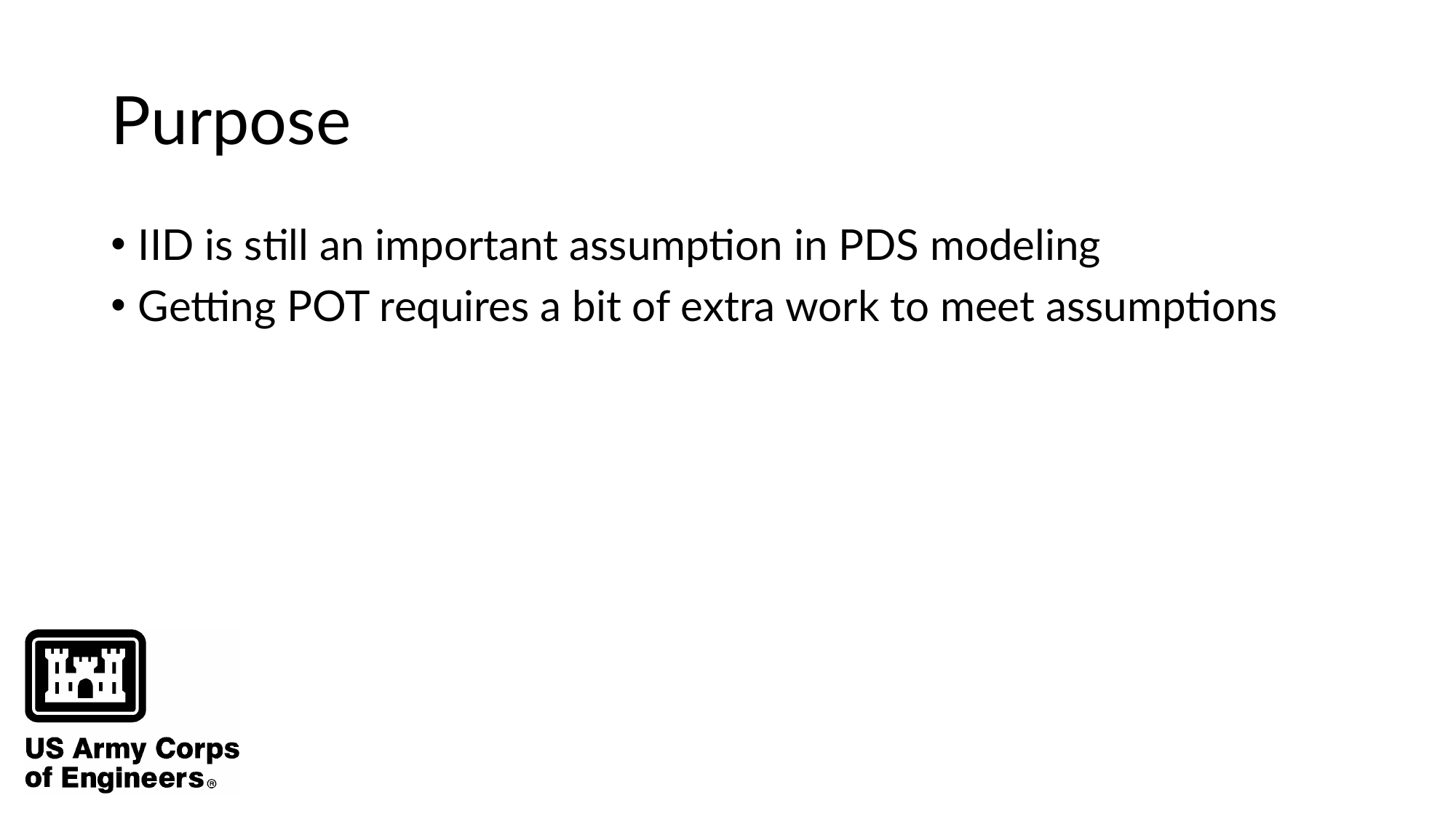

# Purpose
IID is still an important assumption in PDS modeling
Getting POT requires a bit of extra work to meet assumptions